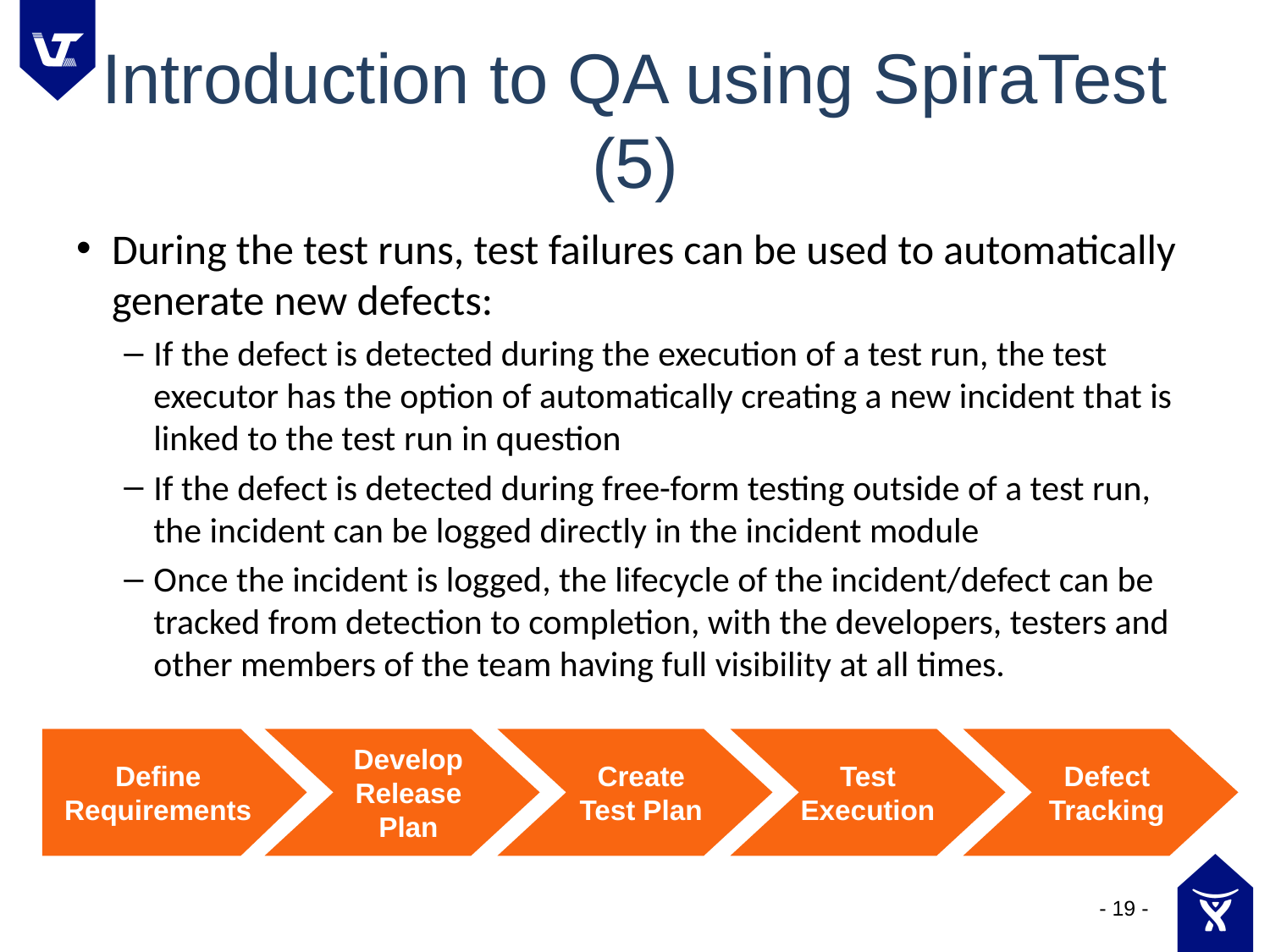

# Introduction to QA using SpiraTest (5)
During the test runs, test failures can be used to automatically generate new defects:
If the defect is detected during the execution of a test run, the test executor has the option of automatically creating a new incident that is linked to the test run in question
If the defect is detected during free-form testing outside of a test run, the incident can be logged directly in the incident module
Once the incident is logged, the lifecycle of the incident/defect can be tracked from detection to completion, with the developers, testers and other members of the team having full visibility at all times.

Define Requirements
Develop Release Plan
Create
Test Plan
Test Execution
Defect
Tracking
- 19 -